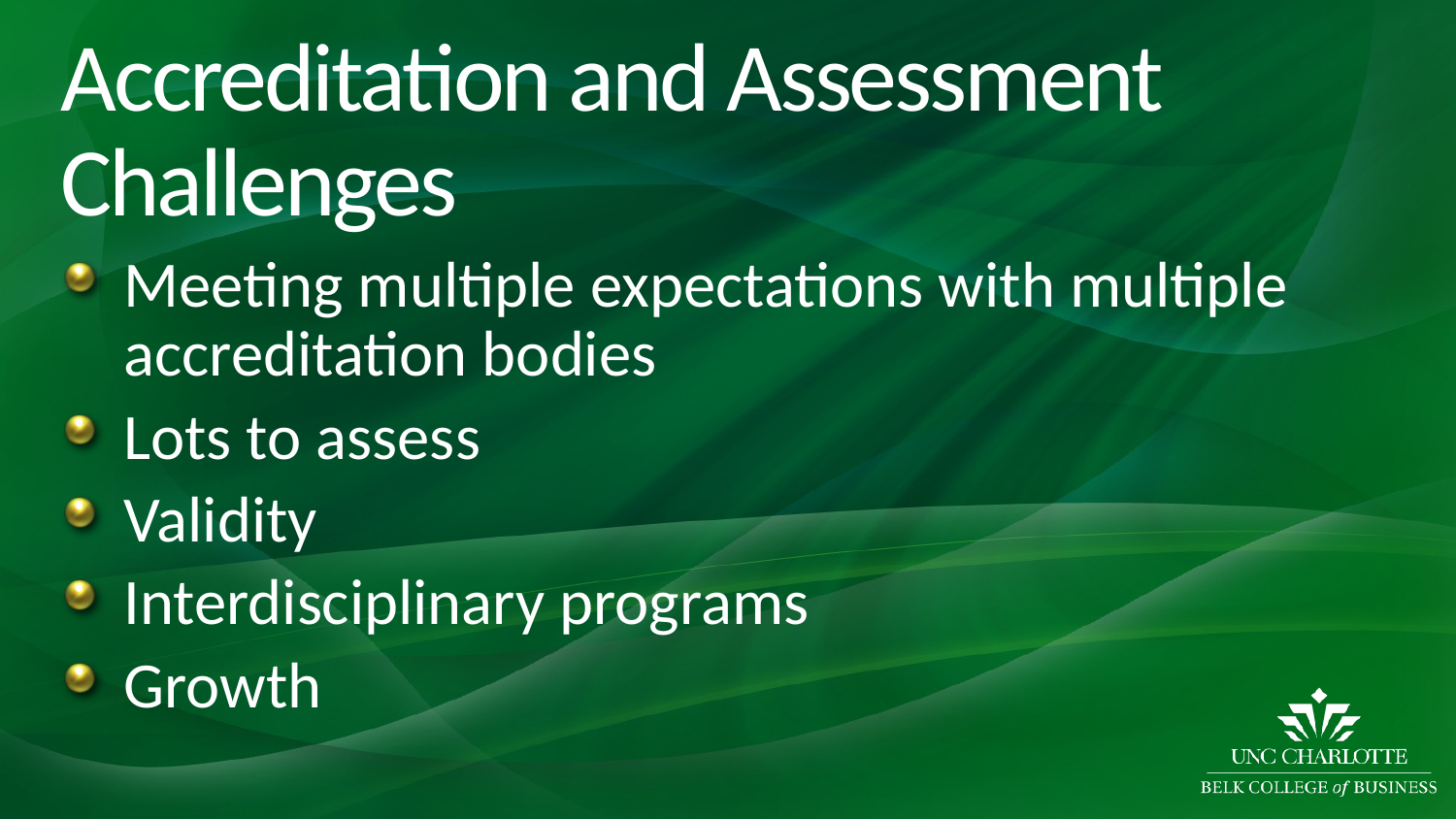

# Accreditation and Assessment Challenges
Meeting multiple expectations with multiple accreditation bodies
Lots to assess
Validity
Interdisciplinary programs
Growth